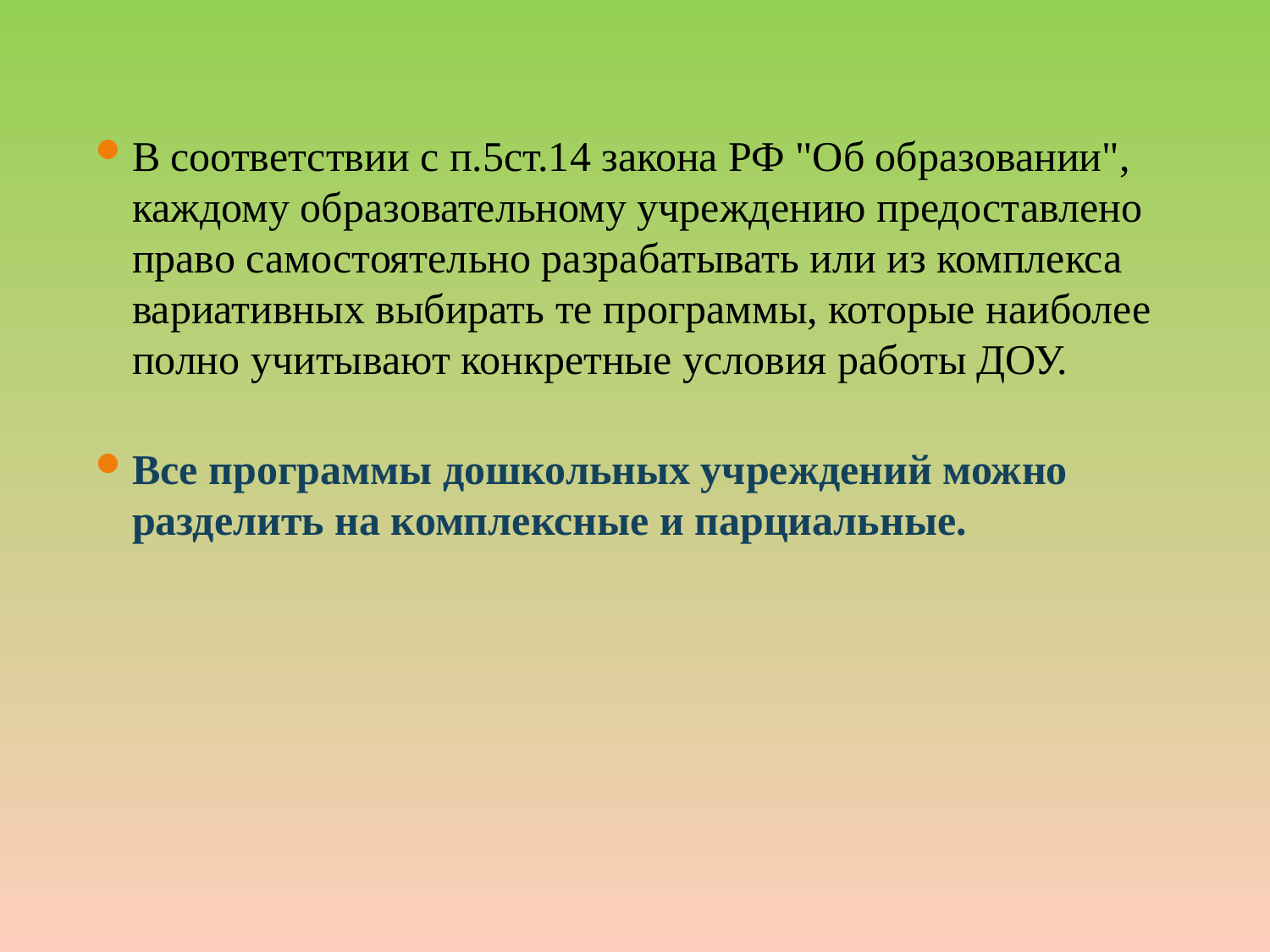

В соответствии с п.5ст.14 закона РФ "Об образовании", каждому образовательному учреждению предоставлено право самостоятельно разрабатывать или из комплекса вариативных выбирать те программы, которые наиболее полно учитывают конкретные условия работы ДОУ.

Все программы дошкольных учреждений можно разделить на комплексные и парциальные.